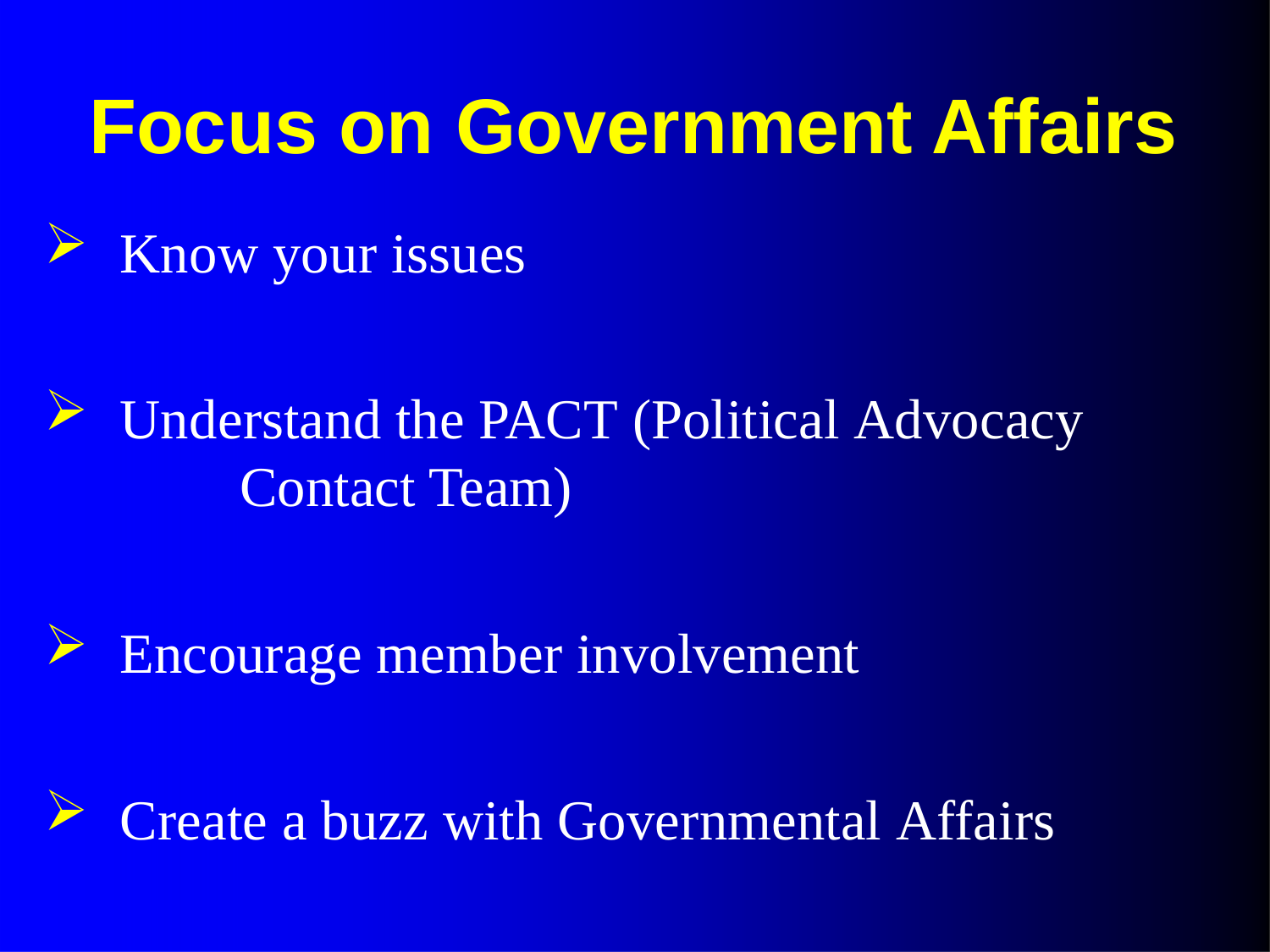

Focus on Government Affairs
Know your issues

Understand the PACT (Political Advocacy 		Contact Team)

Encourage member involvement

Create a buzz with Governmental Affairs